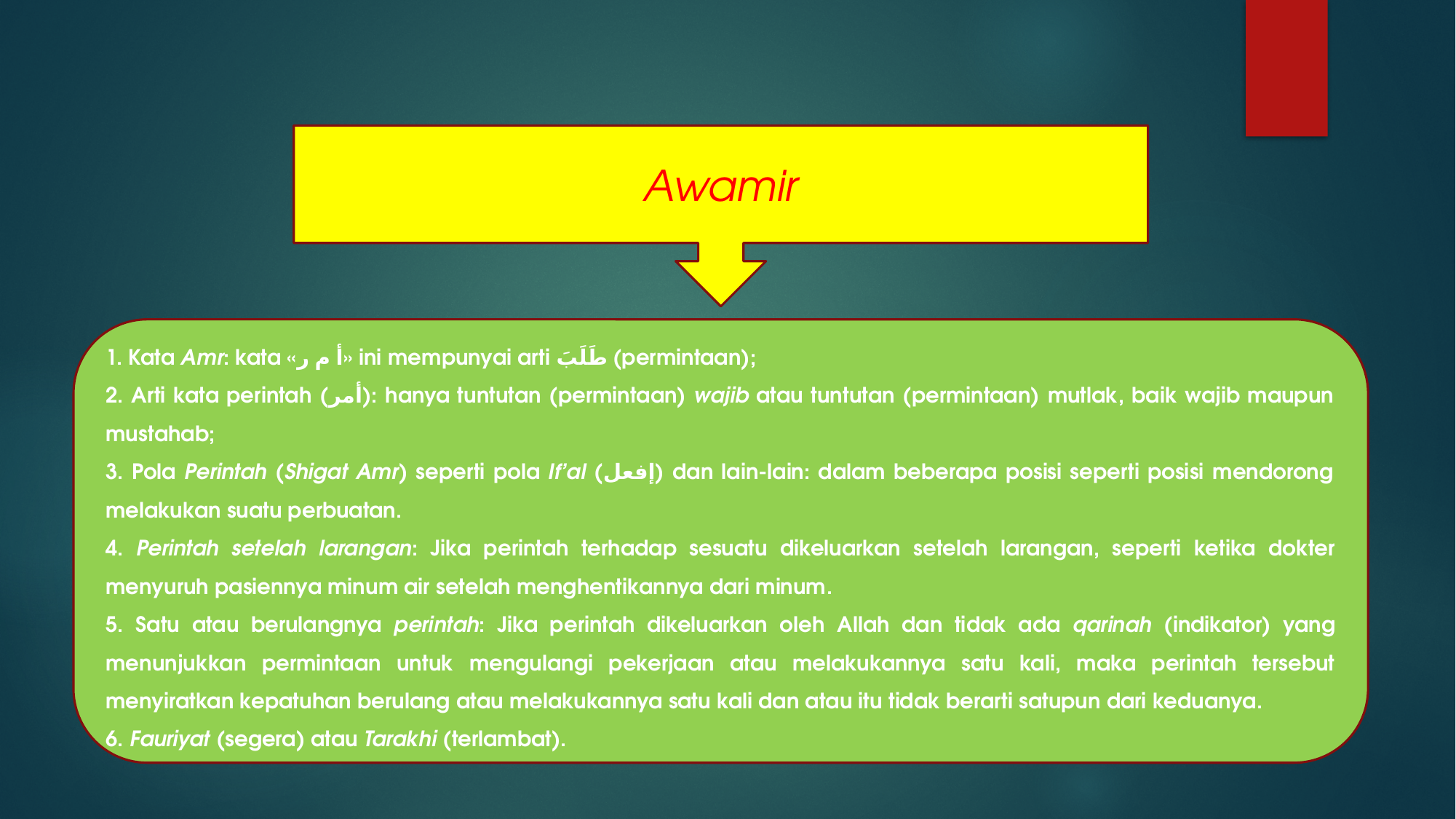

Awamir
1. Kata Amr: kata «أ م ر» ini mempunyai arti طَلَبَ (permintaan);
2. Arti kata perintah (أمر): hanya tuntutan (permintaan) wajib atau tuntutan (permintaan) mutlak, baik wajib maupun mustahab;
3. Pola Perintah (Shigat Amr) seperti pola If’al (إفعل) dan lain-lain: dalam beberapa posisi seperti posisi mendorong melakukan suatu perbuatan.
4. Perintah setelah larangan: Jika perintah terhadap sesuatu dikeluarkan setelah larangan, seperti ketika dokter menyuruh pasiennya minum air setelah menghentikannya dari minum.
5. Satu atau berulangnya perintah: Jika perintah dikeluarkan oleh Allah dan tidak ada qarinah (indikator) yang menunjukkan permintaan untuk mengulangi pekerjaan atau melakukannya satu kali, maka perintah tersebut menyiratkan kepatuhan berulang atau melakukannya satu kali dan atau itu tidak berarti satupun dari keduanya.
6. Fauriyat (segera) atau Tarakhi (terlambat).